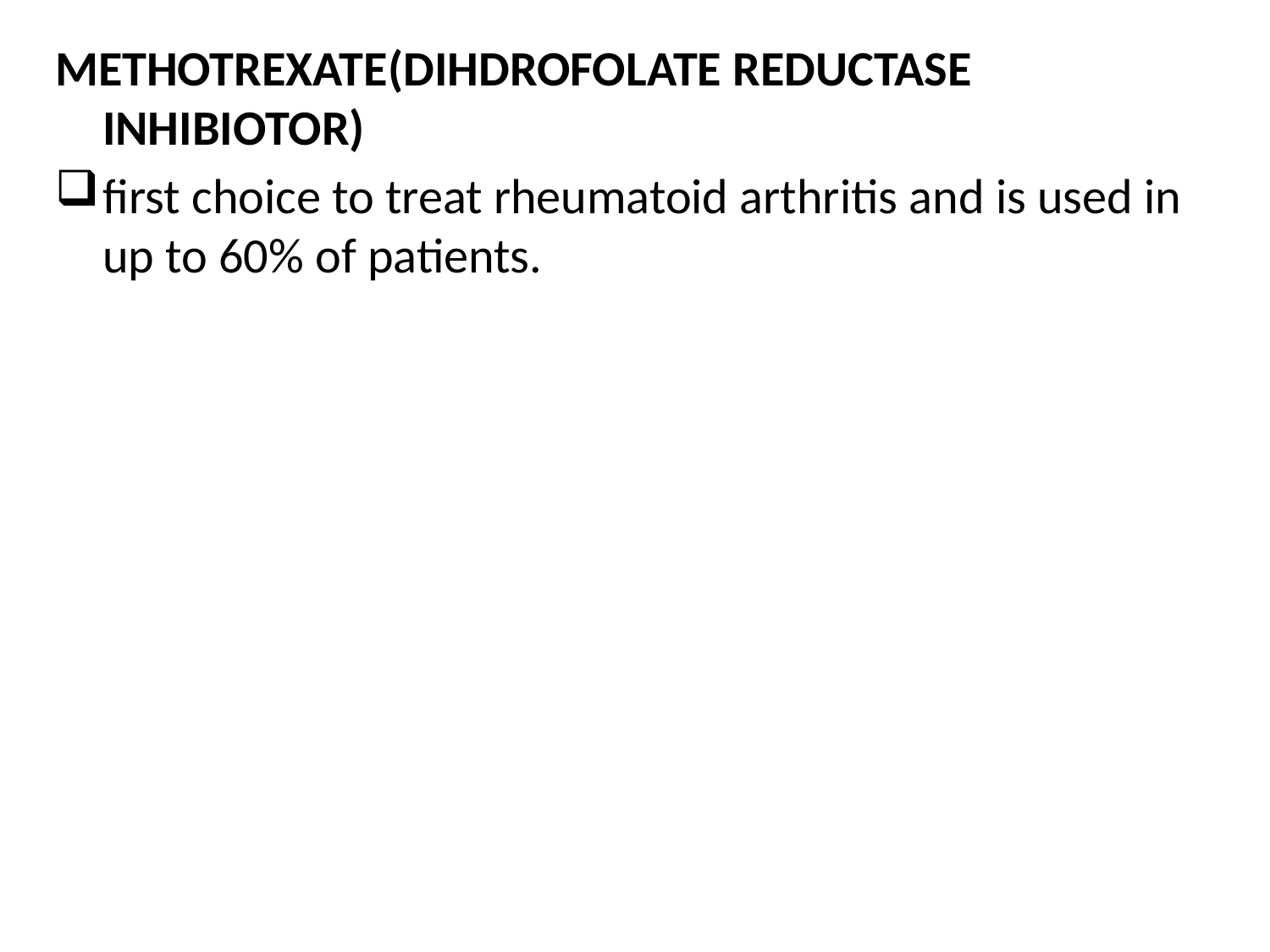

Methotrexate(DIHDROFOLATE REDUCTASE INHIBIOTOR)
first choice to treat rheumatoid arthritis and is used in up to 60% of patients.